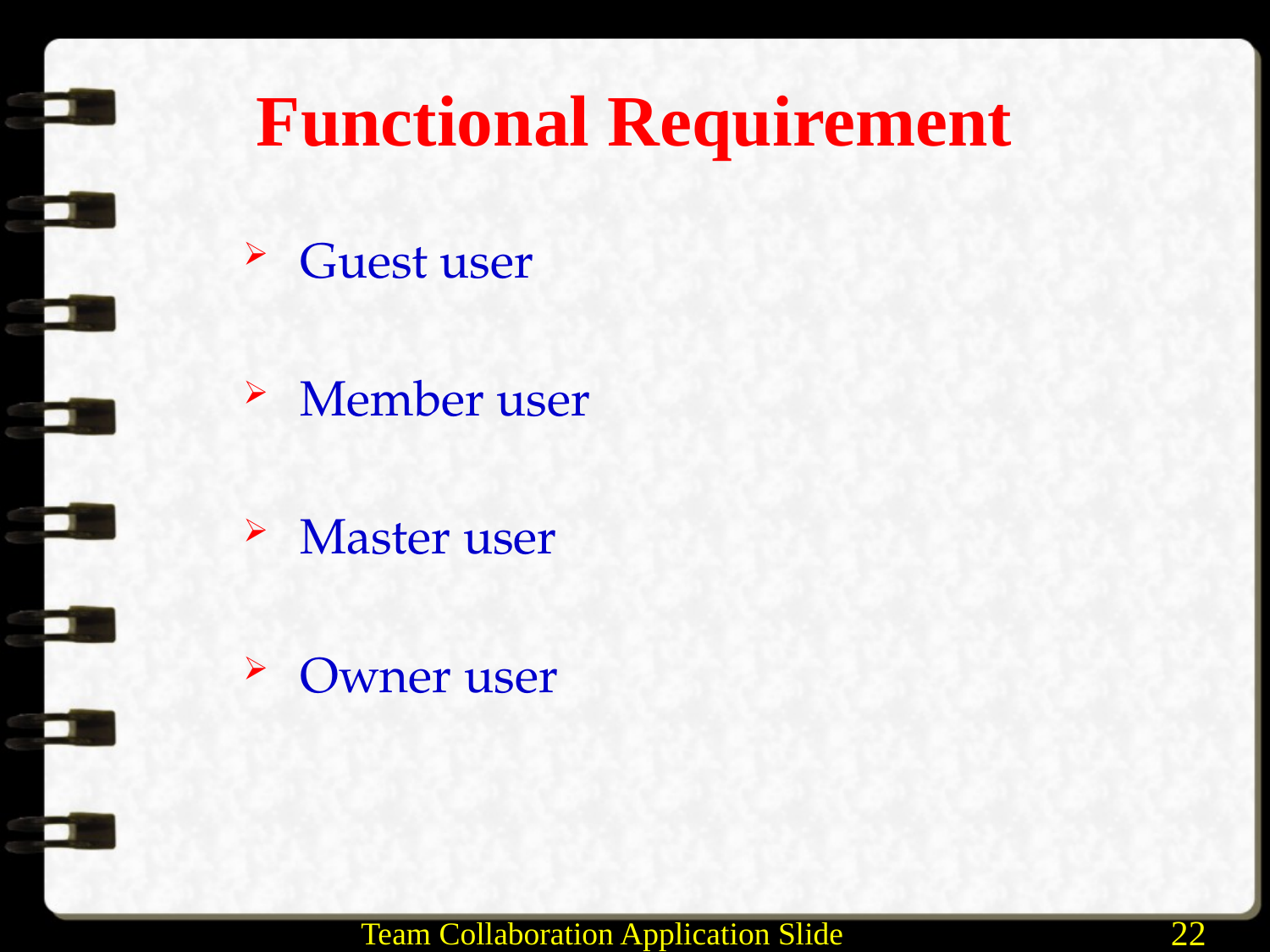

# Functional Requirement
Guest user

Member user

Master user

Owner user
Team Collaboration Application Slide
22